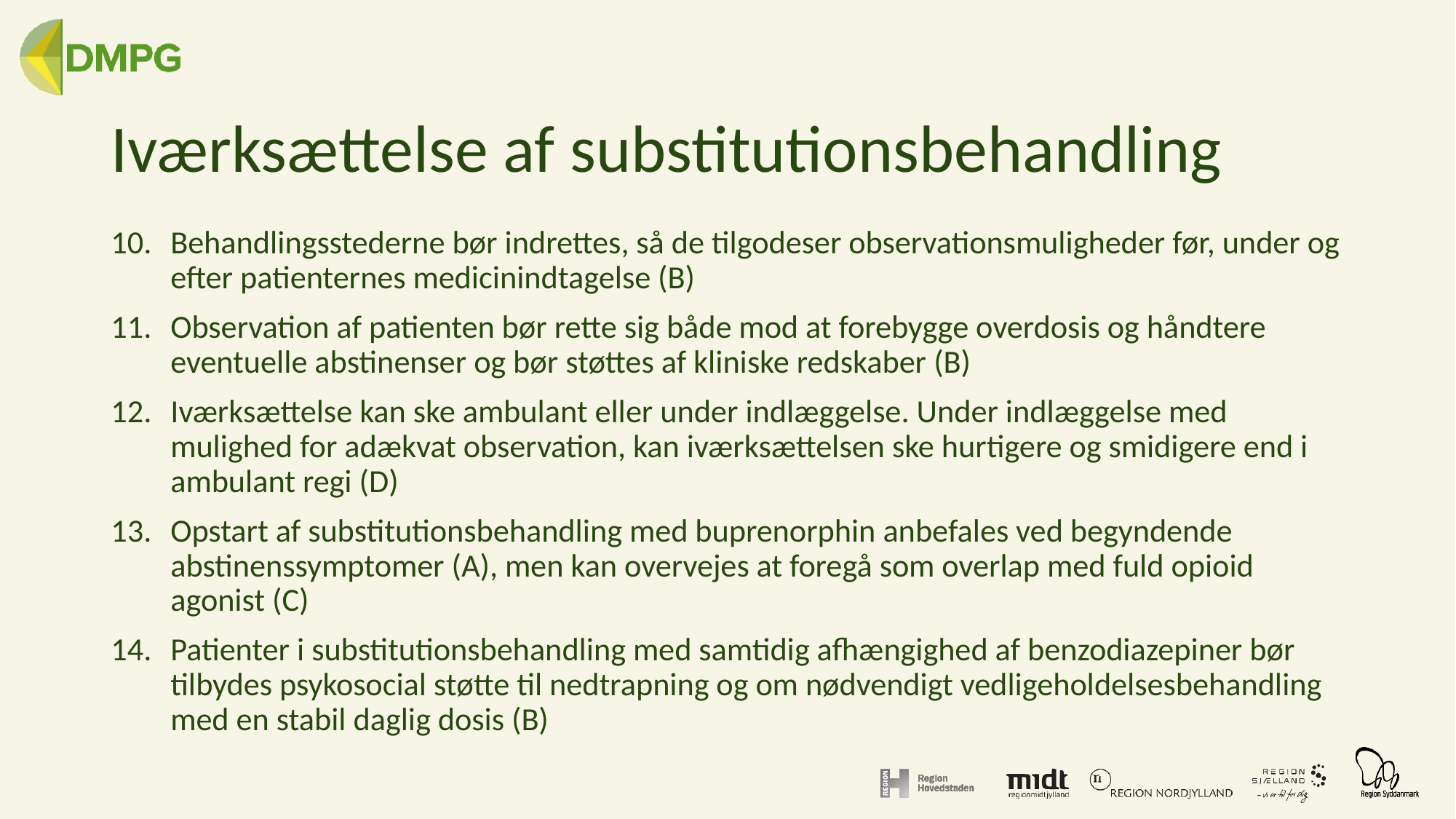

# Iværksættelse af substitutionsbehandling
Behandlingsstederne bør indrettes, så de tilgodeser observationsmuligheder før, under og efter patienternes medicinindtagelse (B)
Observation af patienten bør rette sig både mod at forebygge overdosis og håndtere eventuelle abstinenser og bør støttes af kliniske redskaber (B)
Iværksættelse kan ske ambulant eller under indlæggelse. Under indlæggelse med mulighed for adækvat observation, kan iværksættelsen ske hurtigere og smidigere end i ambulant regi (D)
Opstart af substitutionsbehandling med buprenorphin anbefales ved begyndende abstinenssymptomer (A), men kan overvejes at foregå som overlap med fuld opioid agonist (C)
Patienter i substitutionsbehandling med samtidig afhængighed af benzodiazepiner bør tilbydes psykosocial støtte til nedtrapning og om nødvendigt vedligeholdelsesbehandling med en stabil daglig dosis (B)